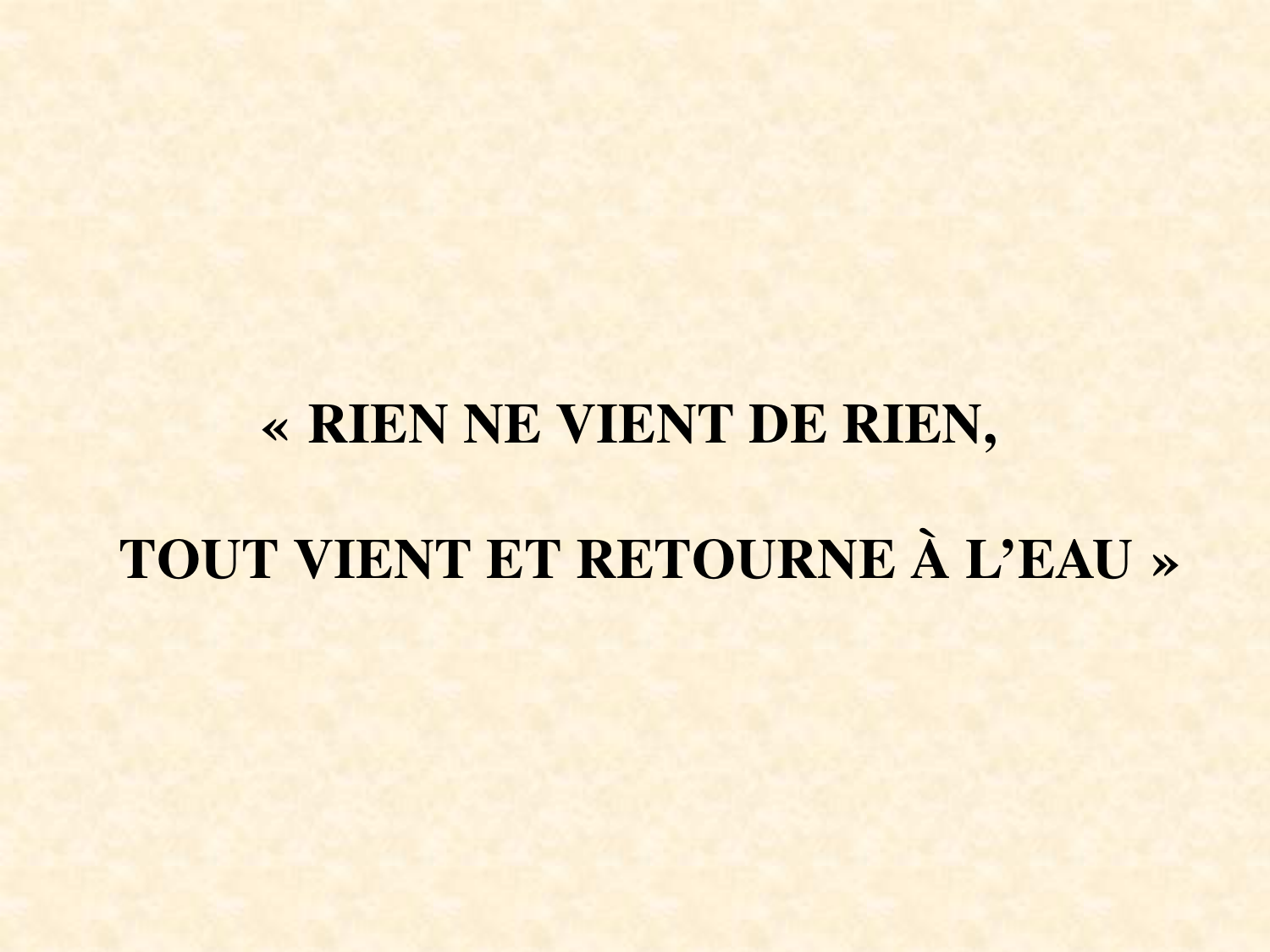

« RIEN NE VIENT DE RIEN,

TOUT VIENT ET RETOURNE À L’EAU »